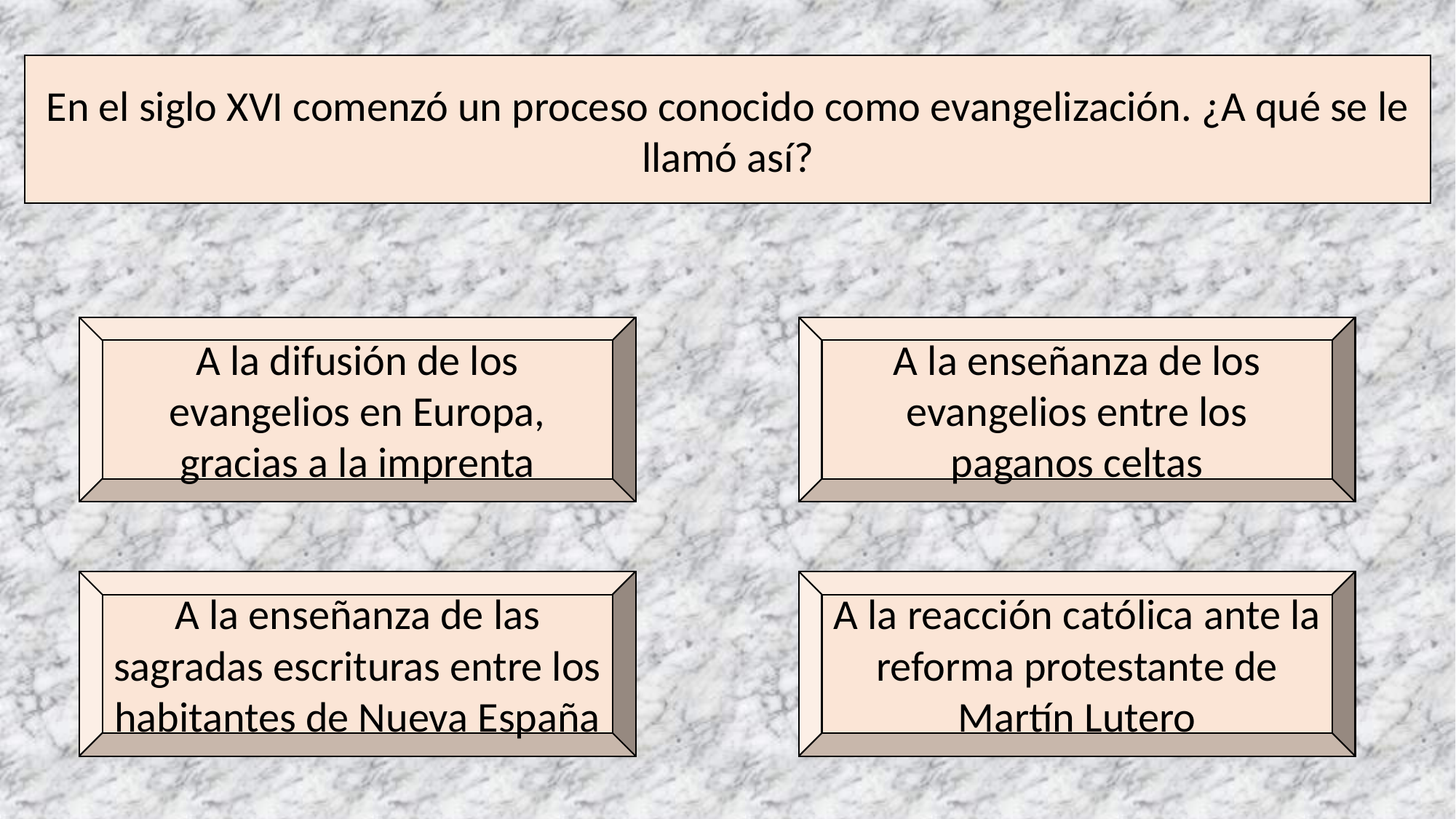

En el siglo XVI comenzó un proceso conocido como evangelización. ¿A qué se le llamó así?
A la difusión de los evangelios en Europa, gracias a la imprenta
A la enseñanza de los evangelios entre los paganos celtas
A la enseñanza de las sagradas escrituras entre los habitantes de Nueva España
A la reacción católica ante la reforma protestante de Martín Lutero